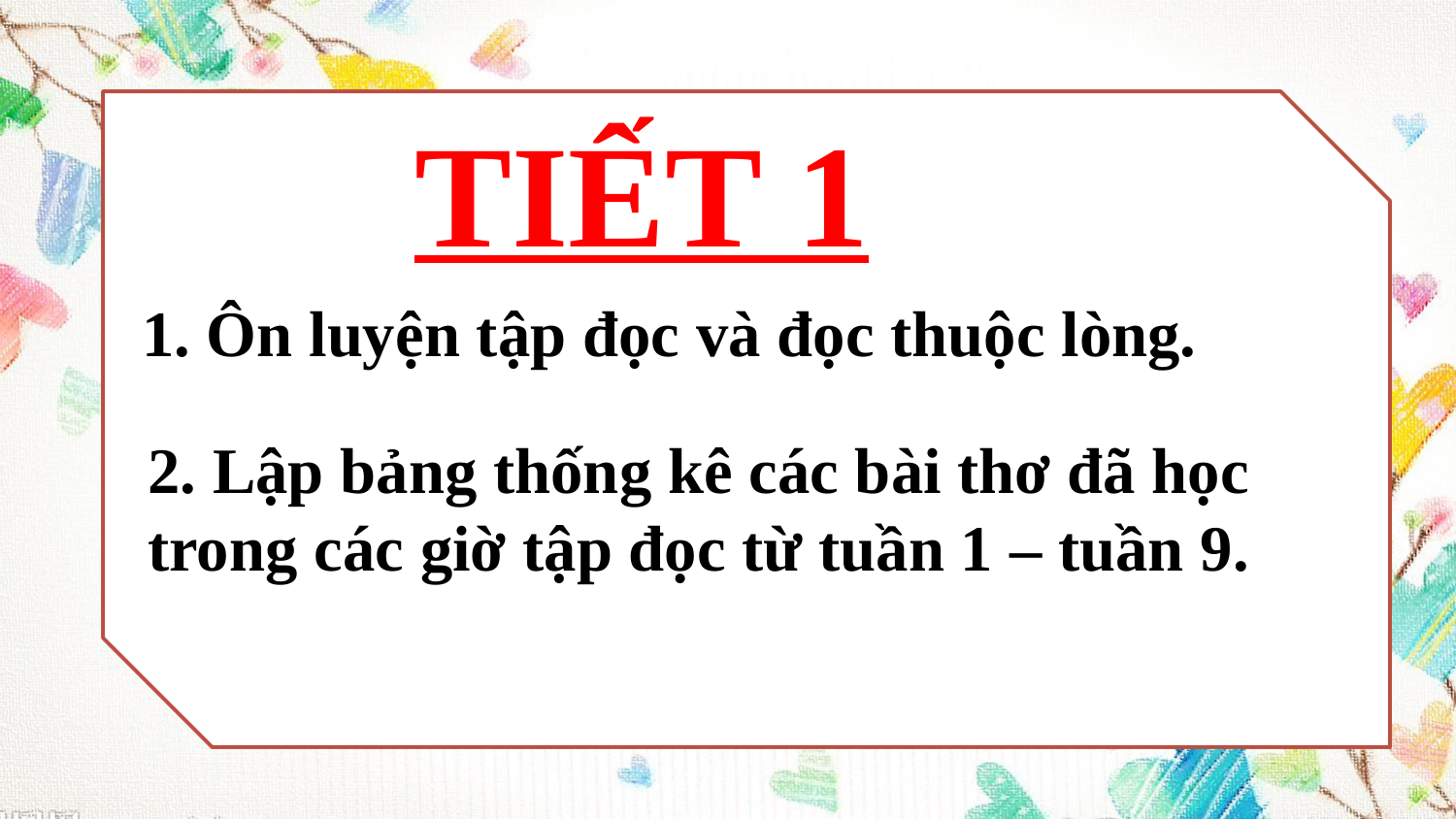

TIẾT 1
1. Ôn luyện tập đọc và đọc thuộc lòng.
2. Lập bảng thống kê các bài thơ đã học trong các giờ tập đọc từ tuần 1 – tuần 9.